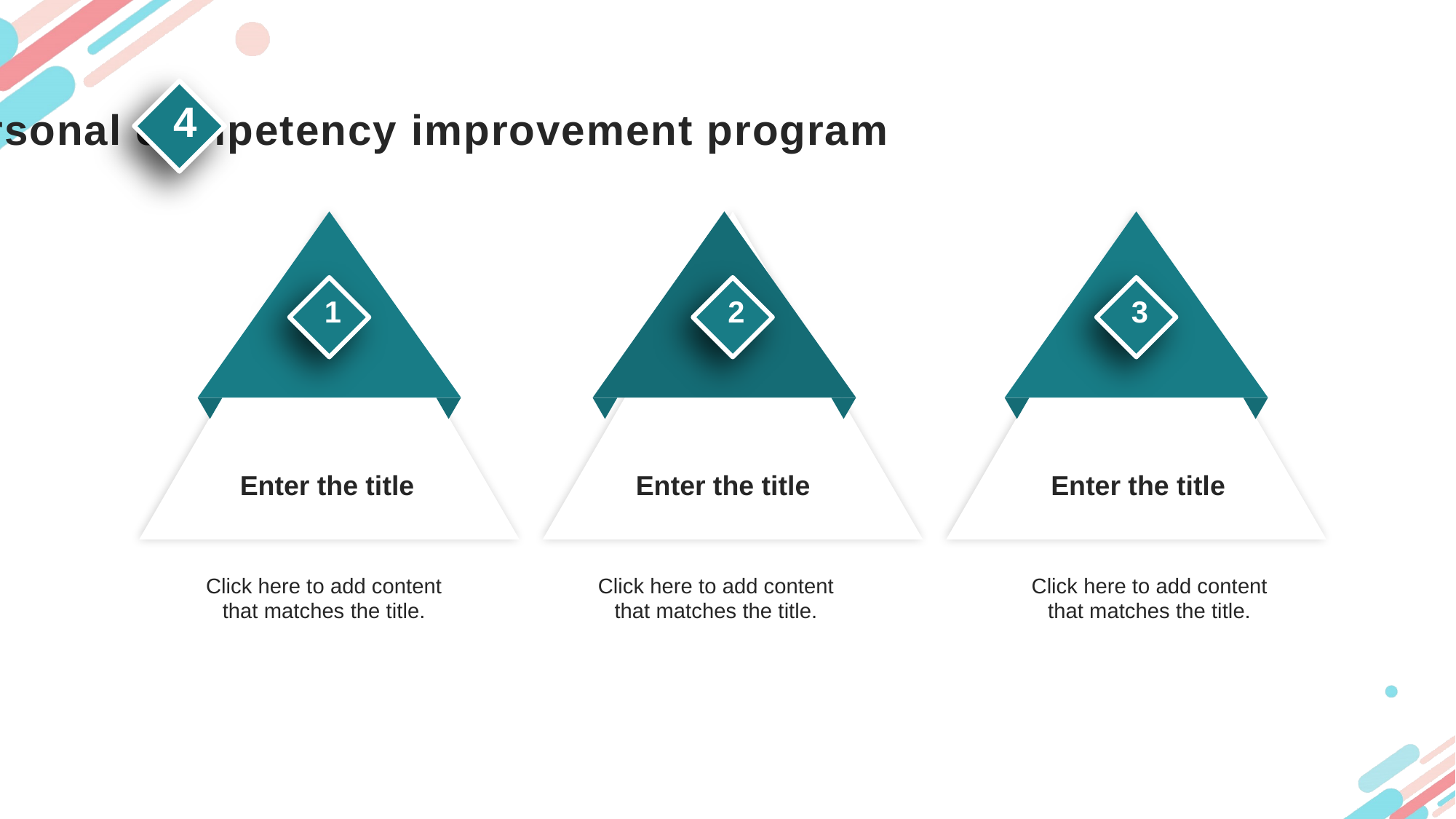

4
Personal competency improvement program

1
Enter the title

2
Enter the title

3
Enter the title
Click here to add content that matches the title.
Click here to add content that matches the title.
Click here to add content that matches the title.